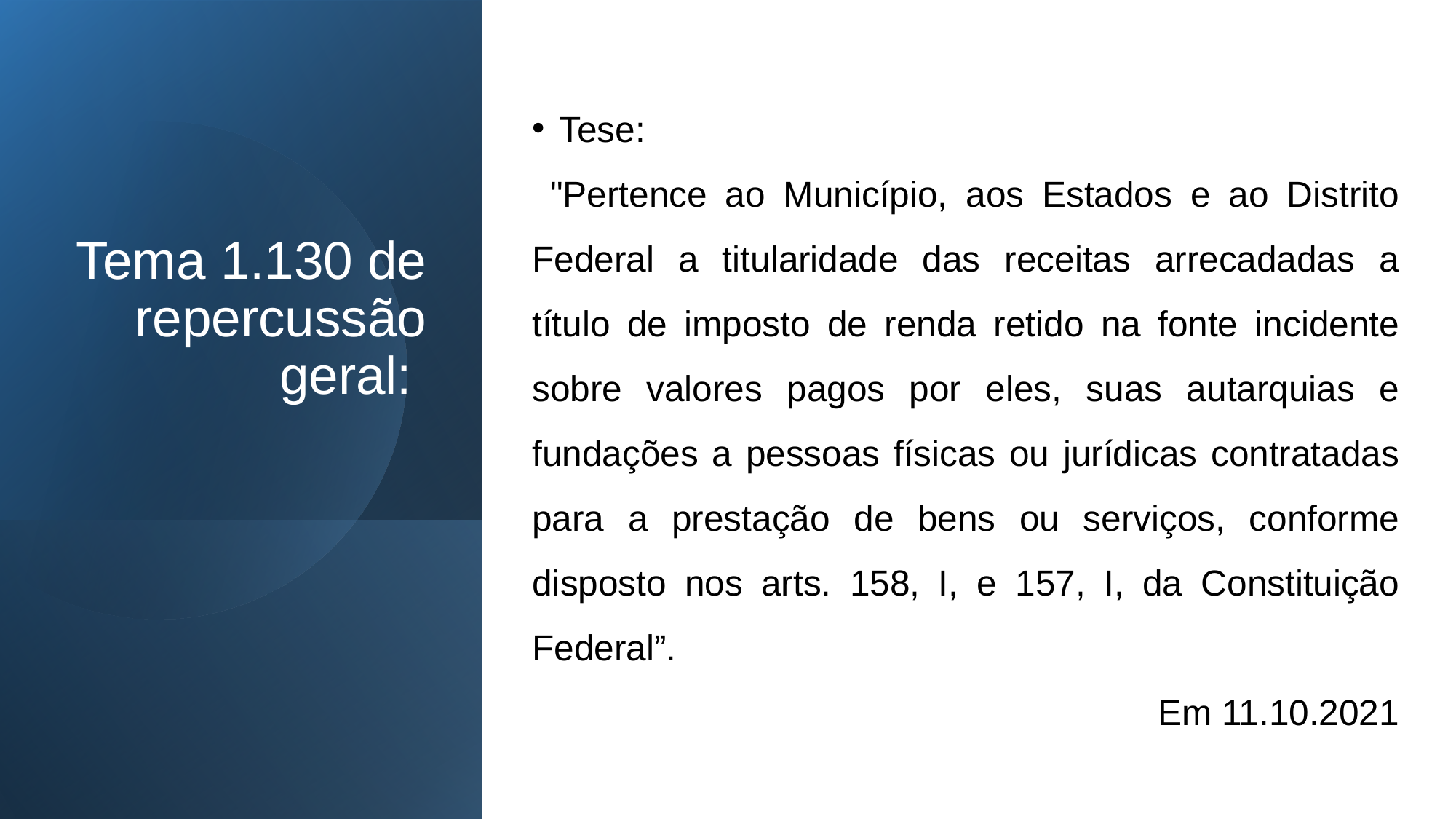

# Tema 1.130 de repercussão geral:
Tese:
 "Pertence ao Município, aos Estados e ao Distrito Federal a titularidade das receitas arrecadadas a título de imposto de renda retido na fonte incidente sobre valores pagos por eles, suas autarquias e fundações a pessoas físicas ou jurídicas contratadas para a prestação de bens ou serviços, conforme disposto nos arts. 158, I, e 157, I, da Constituição Federal”.
Em 11.10.2021

eraldo consorte -  econsort@gmail.com
41